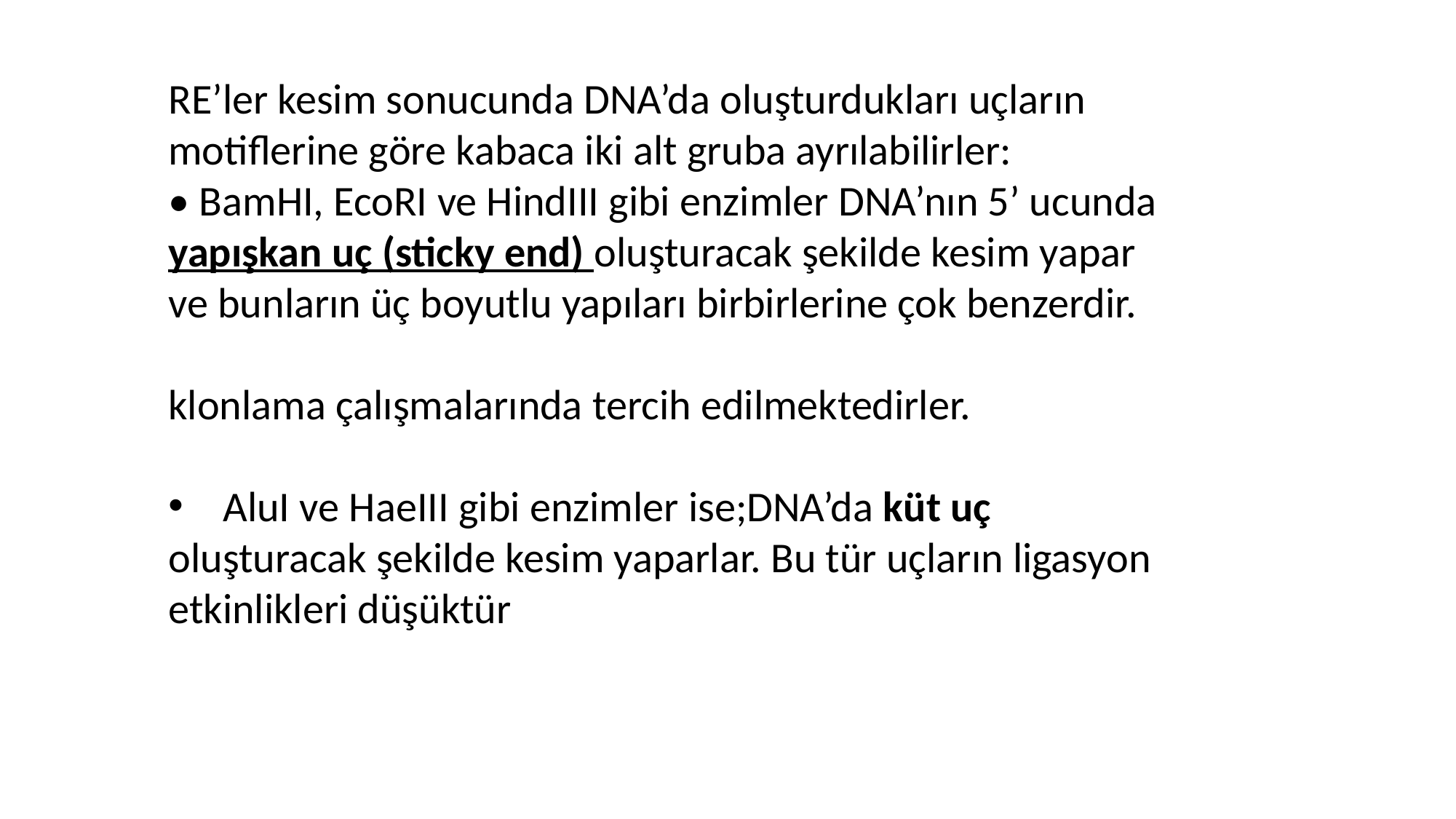

RE’ler kesim sonucunda DNA’da oluşturdukları uçların motiflerine göre kabaca iki alt gruba ayrılabilirler:
• BamHI, EcoRI ve HindIII gibi enzimler DNA’nın 5’ ucunda yapışkan uç (sticky end) oluşturacak şekilde kesim yapar ve bunların üç boyutlu yapıları birbirlerine çok benzerdir.

klonlama çalışmalarında tercih edilmektedirler.

AluI ve HaeIII gibi enzimler ise;DNA’da küt uç
oluşturacak şekilde kesim yaparlar. Bu tür uçların ligasyon etkinlikleri düşüktür